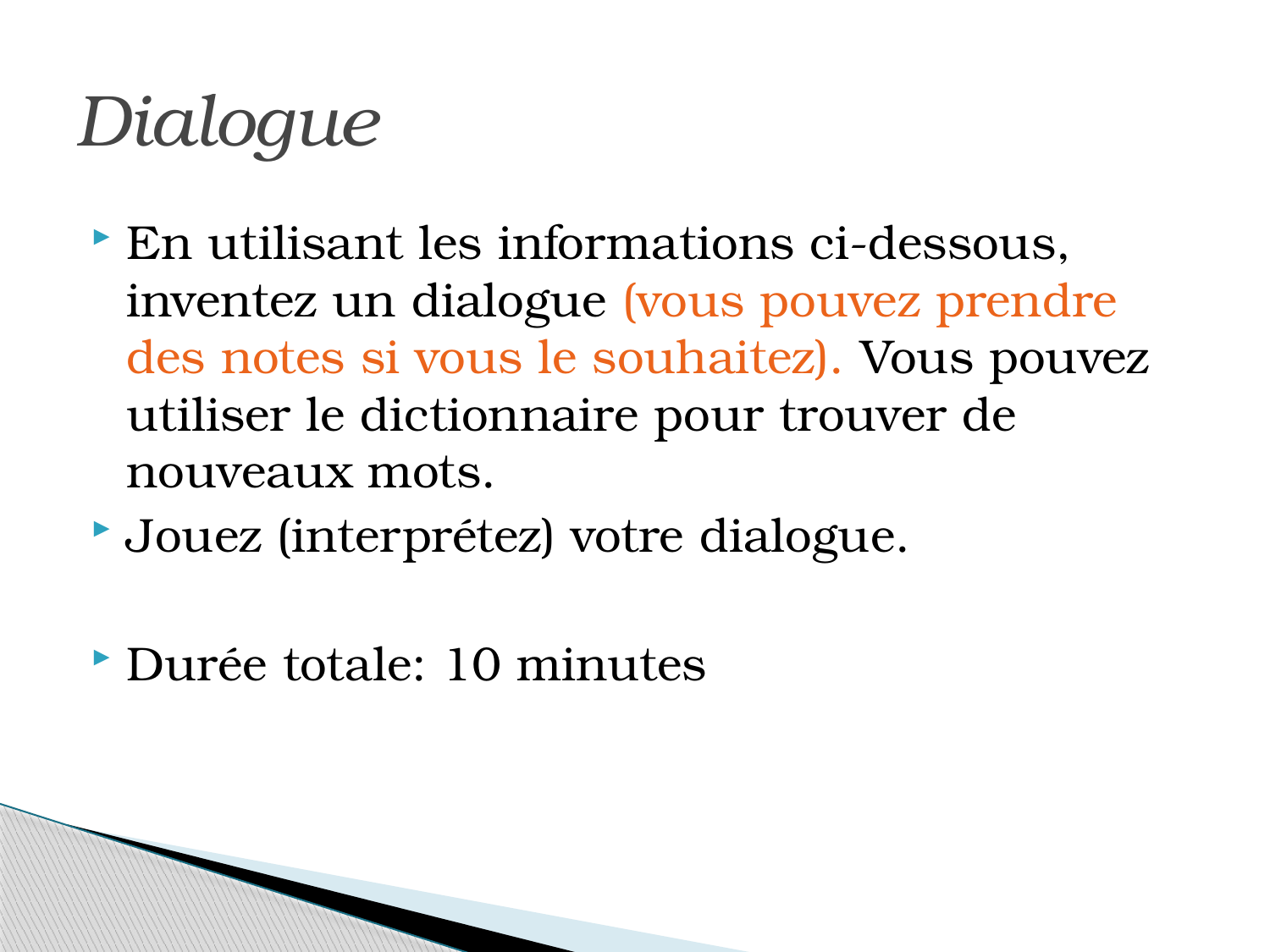

# Dialogue
En utilisant les informations ci-dessous, inventez un dialogue (vous pouvez prendre des notes si vous le souhaitez). Vous pouvez utiliser le dictionnaire pour trouver de nouveaux mots.
Jouez (interprétez) votre dialogue.

Durée totale: 10 minutes